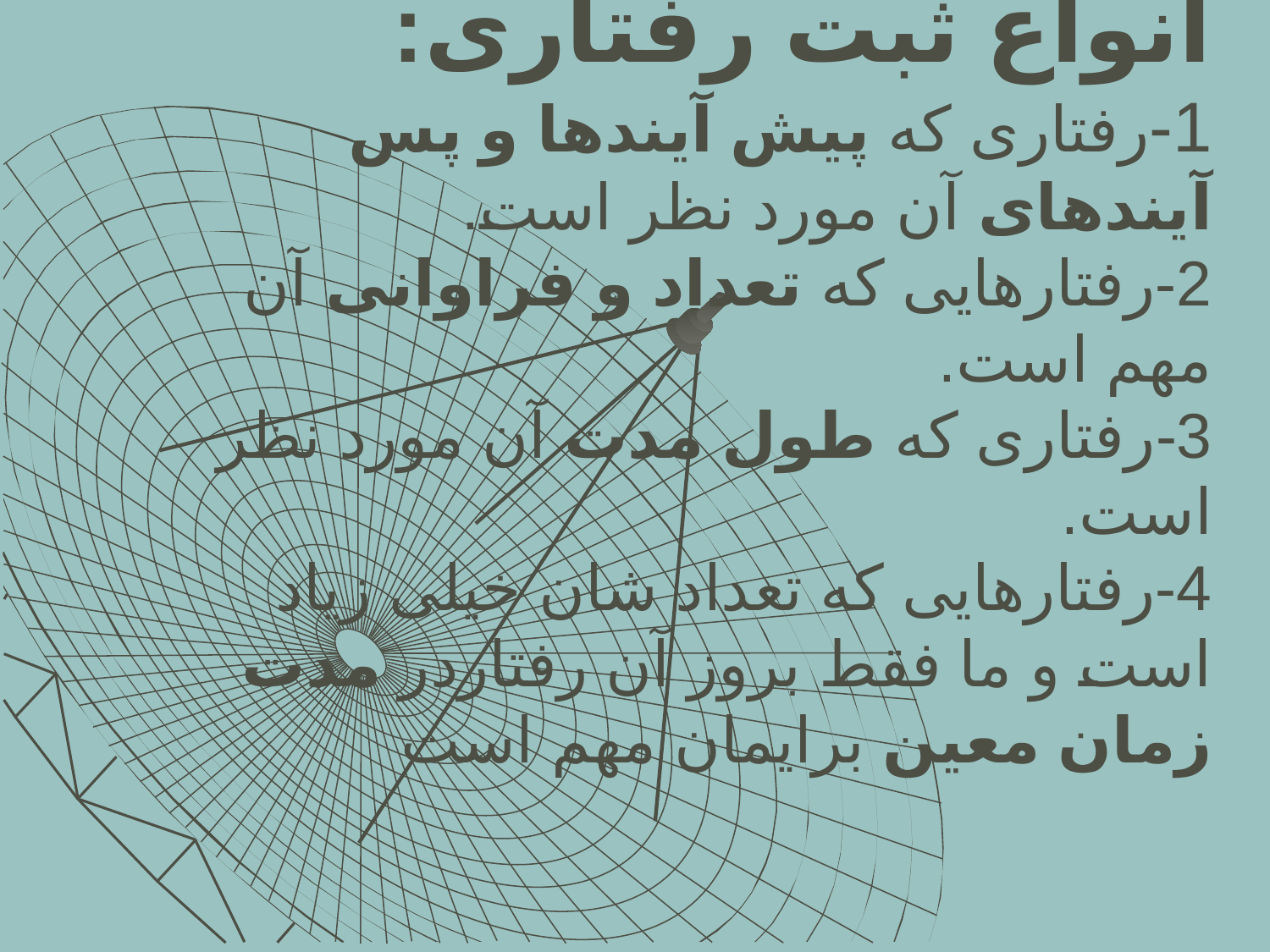

# انواع ثبت رفتاری: 1-رفتاری که پیش آیندها و پس آیندهای آن مورد نظر است. 2-رفتارهایی که تعداد و فراوانی آن مهم است. 3-رفتاری که طول مدت آن مورد نظر است. 4-رفتارهایی که تعداد شان خیلی زیاد است و ما فقط بروز آن رفتاردر مدت زمان معین برایمان مهم است